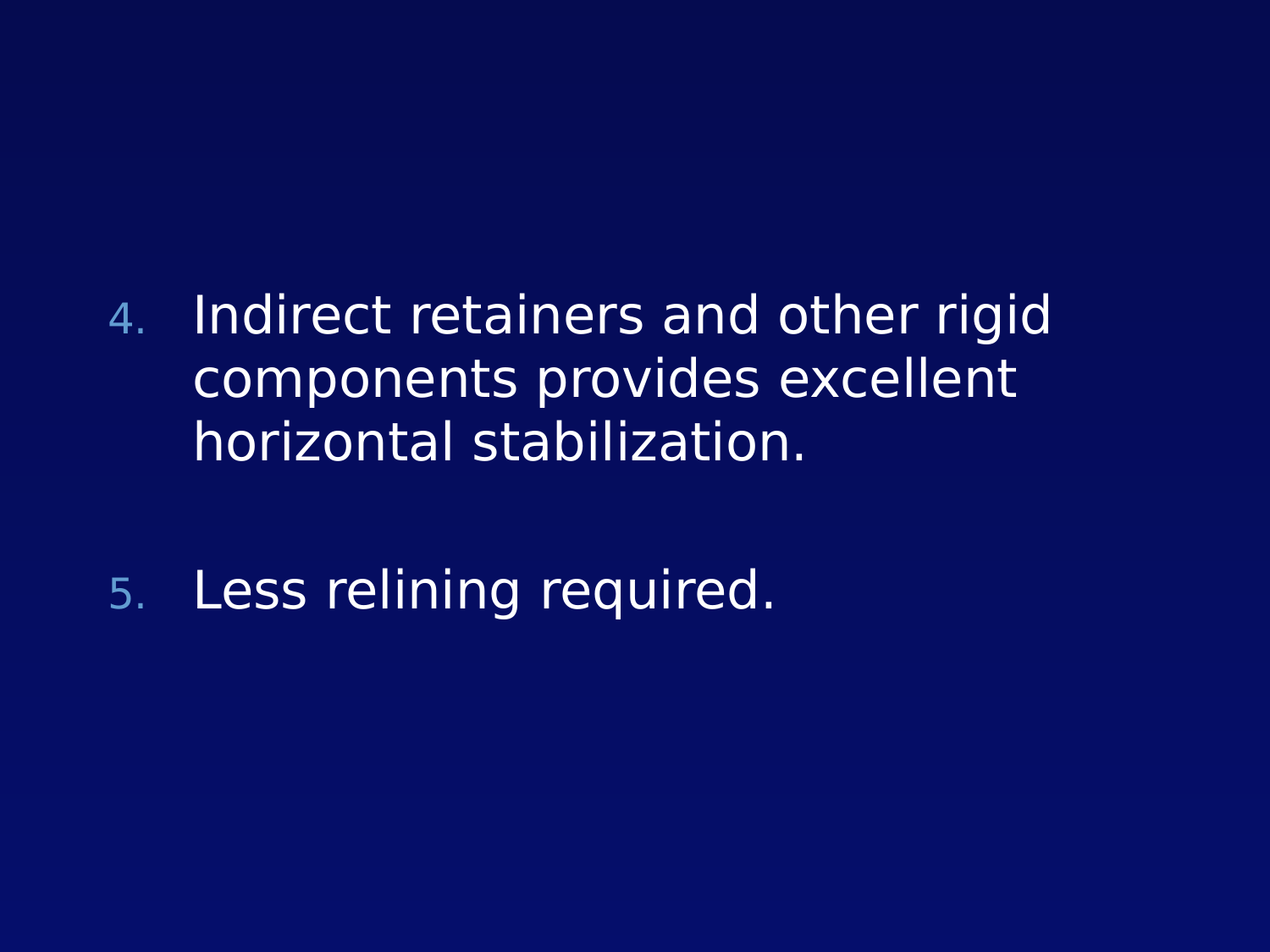

#
Indirect retainers and other rigid components provides excellent horizontal stabilization.

Less relining required.